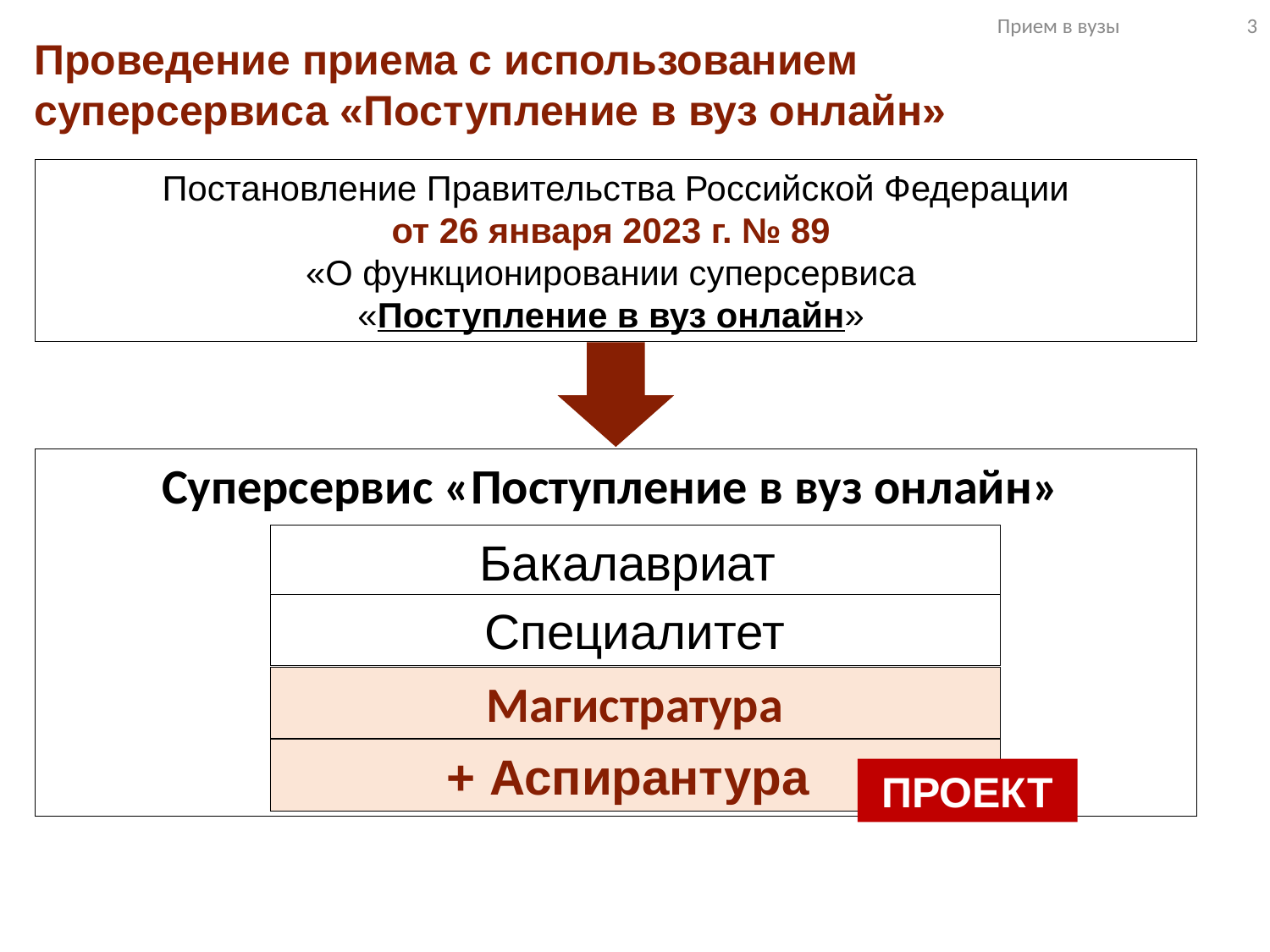

Прием в вузы                          3
Проведение приема с использованием
суперсервиса «Поступление в вуз онлайн»
Постановление Правительства Российской Федерации
от 26 января 2023 г. № 89
«О функционировании суперсервиса
«Поступление в вуз онлайн»

Суперсервис «Поступление в вуз онлайн»

Бакалавриат
Специалитет
Магистратура
+ Аспирантура
ПРОЕКТ